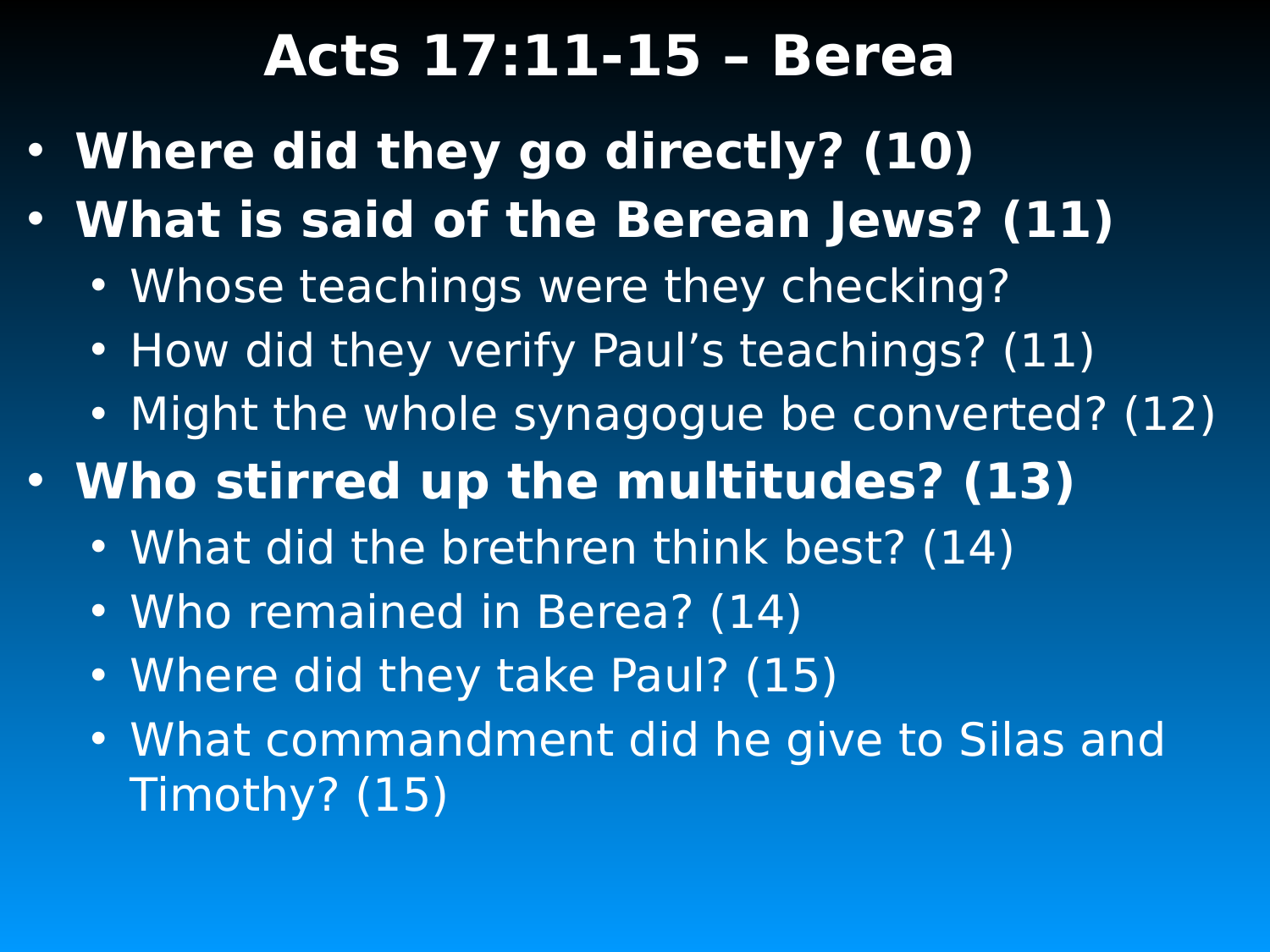

# Acts 17:11-15 – Berea
Where did they go directly? (10)
What is said of the Berean Jews? (11)
Whose teachings were they checking?
How did they verify Paul’s teachings? (11)
Might the whole synagogue be converted? (12)
Who stirred up the multitudes? (13)
What did the brethren think best? (14)
Who remained in Berea? (14)
Where did they take Paul? (15)
What commandment did he give to Silas and Timothy? (15)